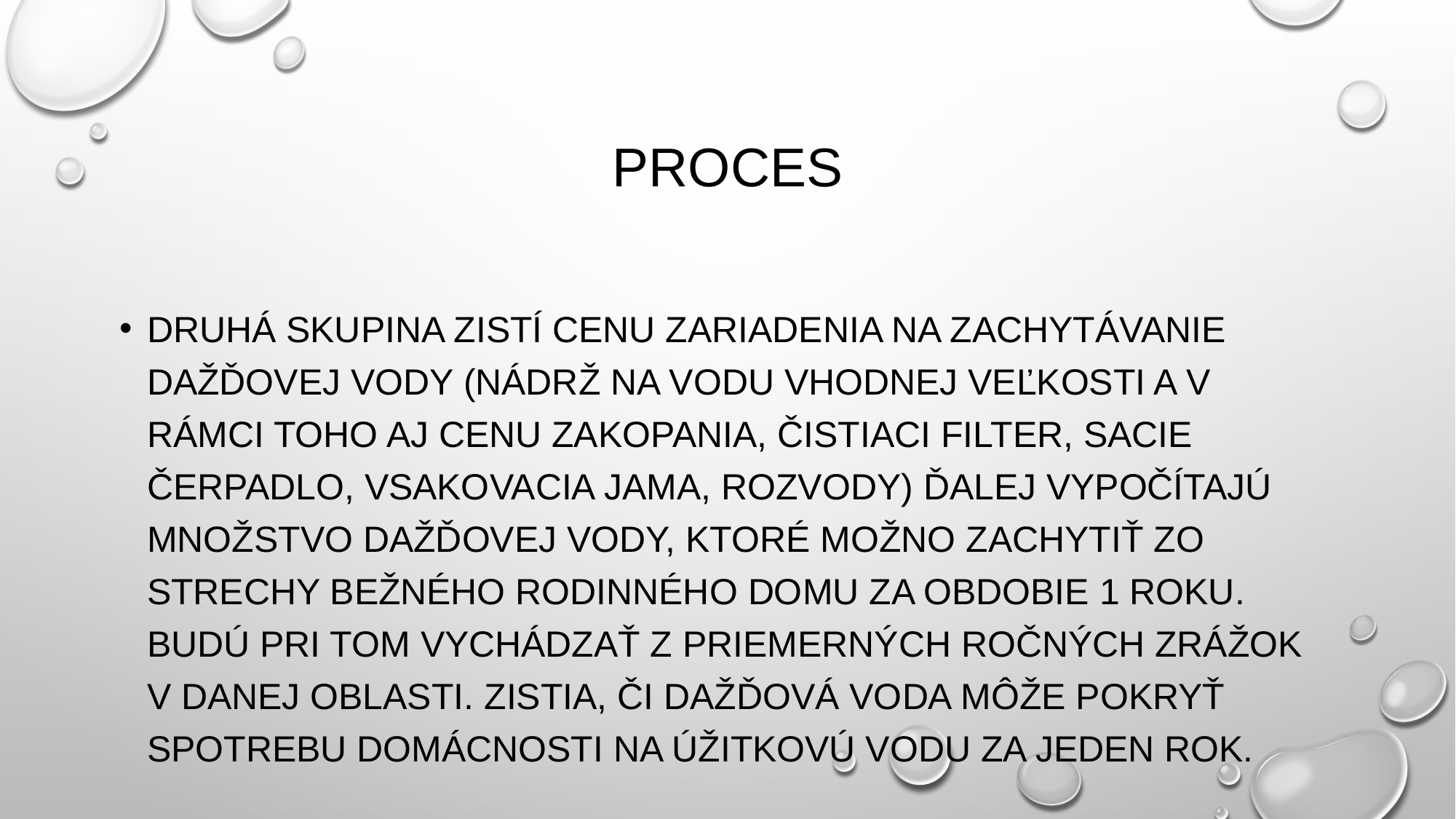

# Proces
Druhá skupina zistí cenu zariadenia na zachytávanie dažďovej vody (nádrž na vodu vhodnej veľkosti a v rámci toho aj cenu zakopania, čistiaci filter, sacie čerpadlo, vsakovacia jama, rozvody) ďalej vypočítajú množstvo dažďovej vody, ktoré možno zachytiť zo strechy bežného rodinného domu za obdobie 1 roku. Budú pri tom vychádzať z priemerných ročných zrážok v danej oblasti. Zistia, či dažďová voda môže pokryť spotrebu domácnosti na úžitkovú vodu za jeden rok.